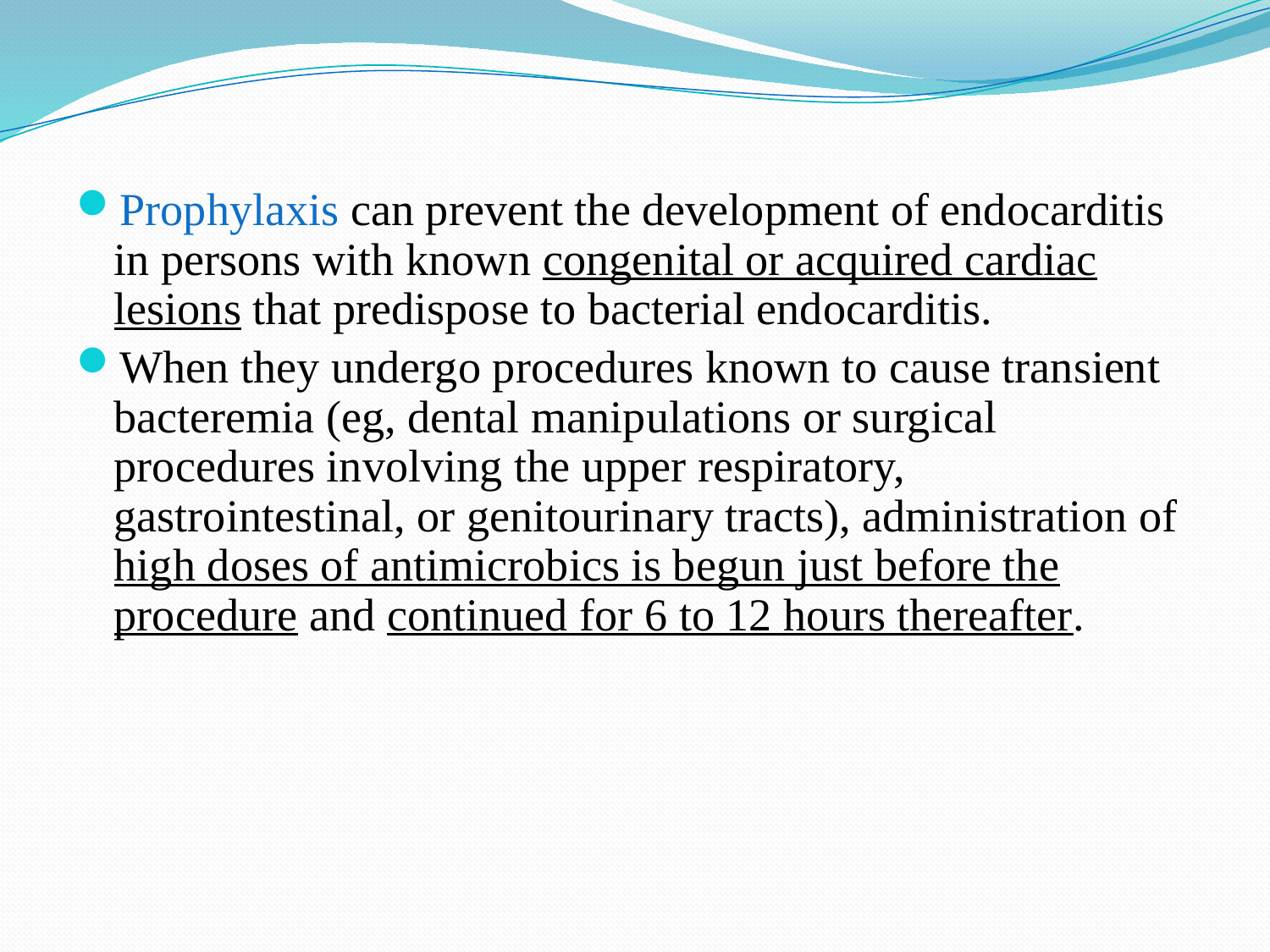

Prophylaxis can prevent the development of endocarditis in persons with known congenital or acquired cardiac lesions that predispose to bacterial endocarditis.
When they undergo procedures known to cause transient bacteremia (eg, dental manipulations or surgical procedures involving the upper respiratory, gastrointestinal, or genitourinary tracts), administration of high doses of antimicrobics is begun just before the procedure and continued for 6 to 12 hours thereafter.